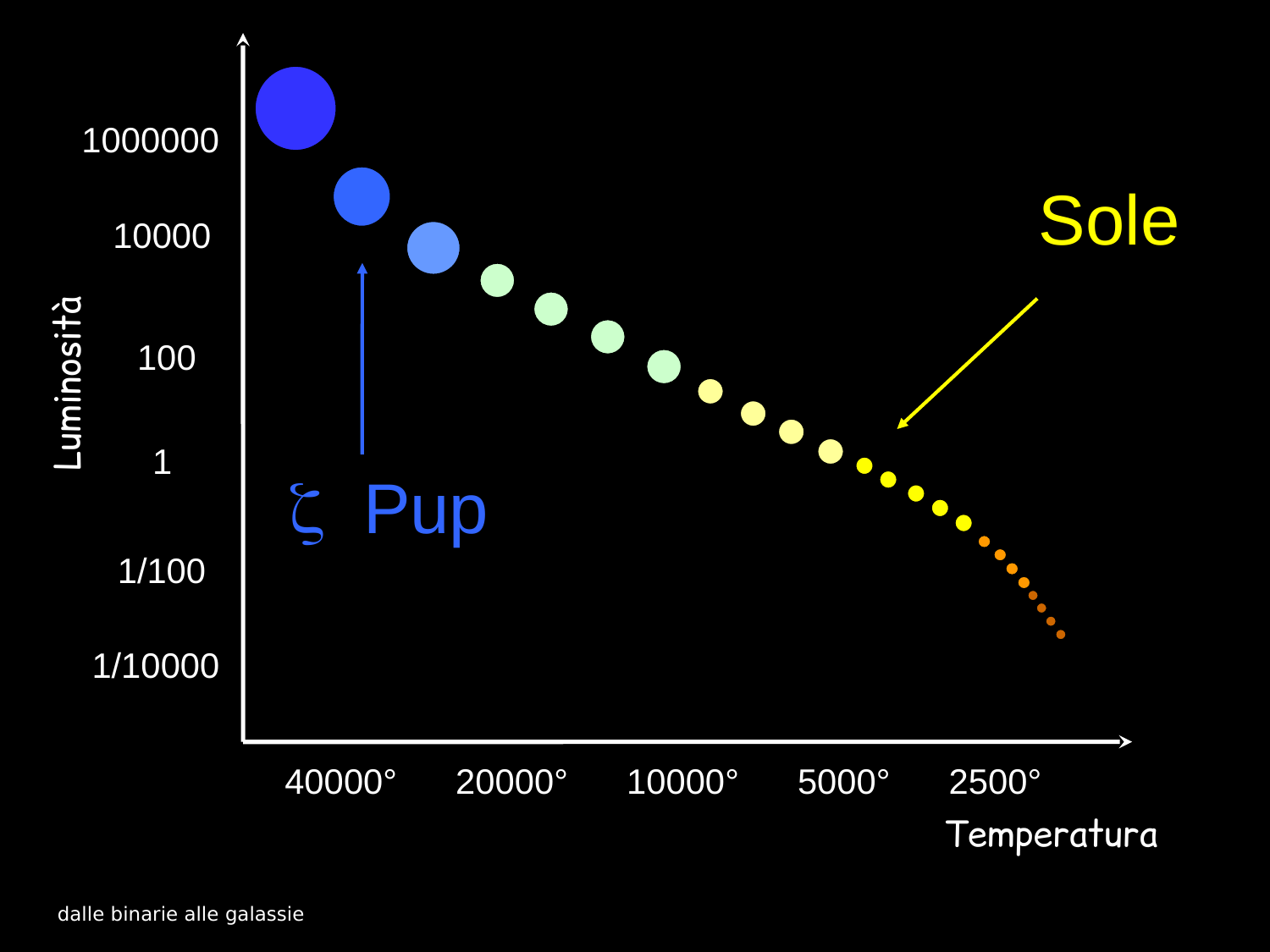

Osservatorio astronomico di Brera
1000000

Sole

ζ  Pup
10000

100

Luminosità

1

1/100

1/10000
   40000°      20000°      10000°      5000°      2500°
Temperatura
dalle binarie alle galassie